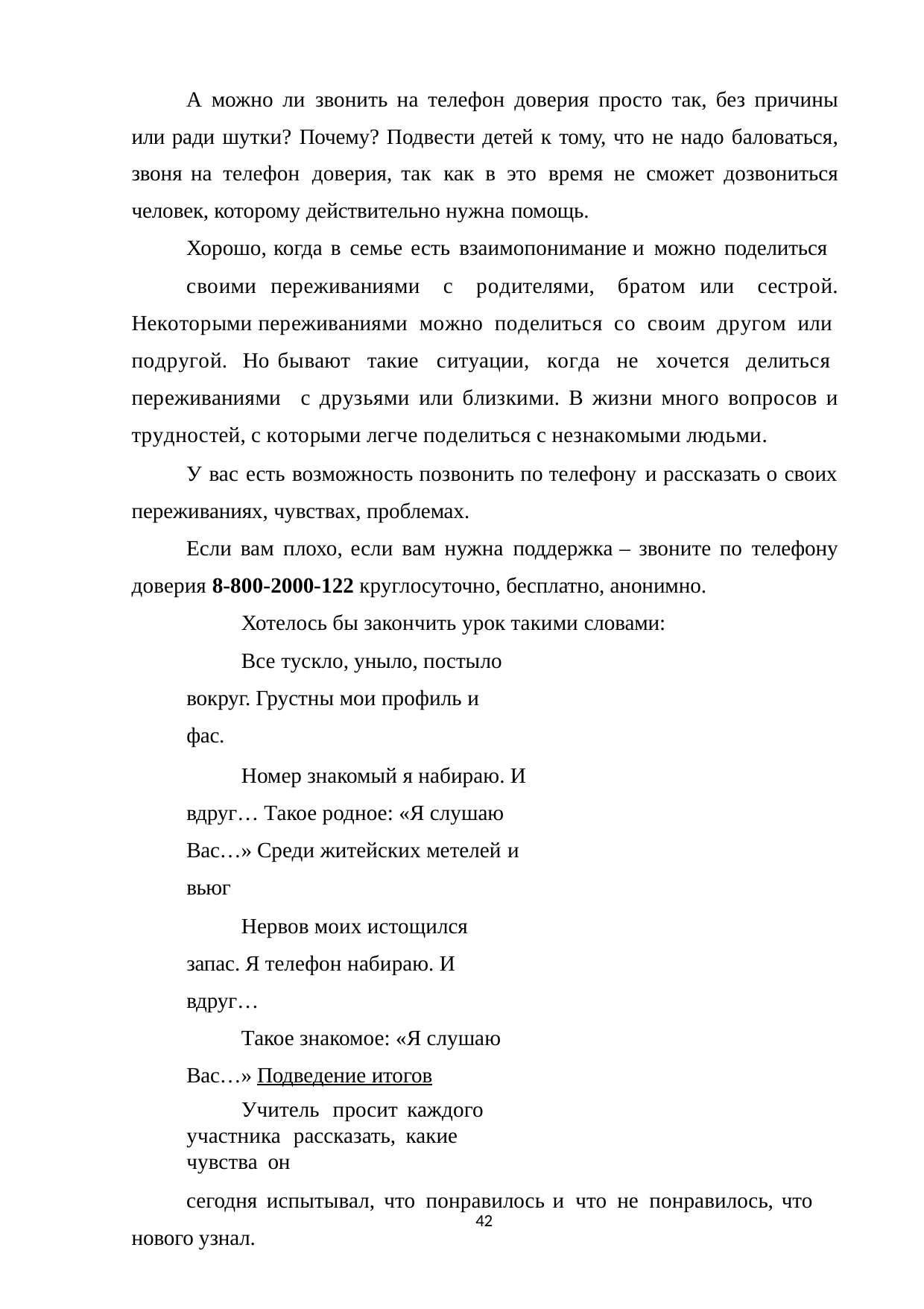

А можно ли звонить на телефон доверия просто так, без причины или ради шутки? Почему? Подвести детей к тому, что не надо баловаться, звоня на телефон доверия, так как в это время не сможет дозвониться человек, которому действительно нужна помощь.
Хорошо, когда в семье есть взаимопонимание и можно поделиться
своими переживаниями  с  родителями,  братом или  сестрой. Некоторыми переживаниями  можно  поделиться  со  своим  другом  или  подругой.  Но бывают  такие  ситуации,  когда  не  хочется  делиться  переживаниями  с друзьями или близкими. В жизни много вопросов и трудностей, с которыми легче поделиться с незнакомыми людьми.
У вас есть возможность позвонить по телефону и рассказать о своих переживаниях, чувствах, проблемах.
Если вам плохо, если вам нужна поддержка – звоните по телефону доверия 8-800-2000-122 круглосуточно, бесплатно, анонимно.
Хотелось бы закончить урок такими словами:
Все тускло, уныло, постыло вокруг. Грустны мои профиль и фас.
Номер знакомый я набираю. И вдруг… Такое родное: «Я слушаю Вас…» Среди житейских метелей и вьюг
Нервов моих истощился запас. Я телефон набираю. И вдруг…
Такое знакомое: «Я слушаю Вас…» Подведение итогов
Учитель просит каждого участника рассказать, какие чувства он
сегодня испытывал, что понравилось и что не понравилось, что нового узнал.
42